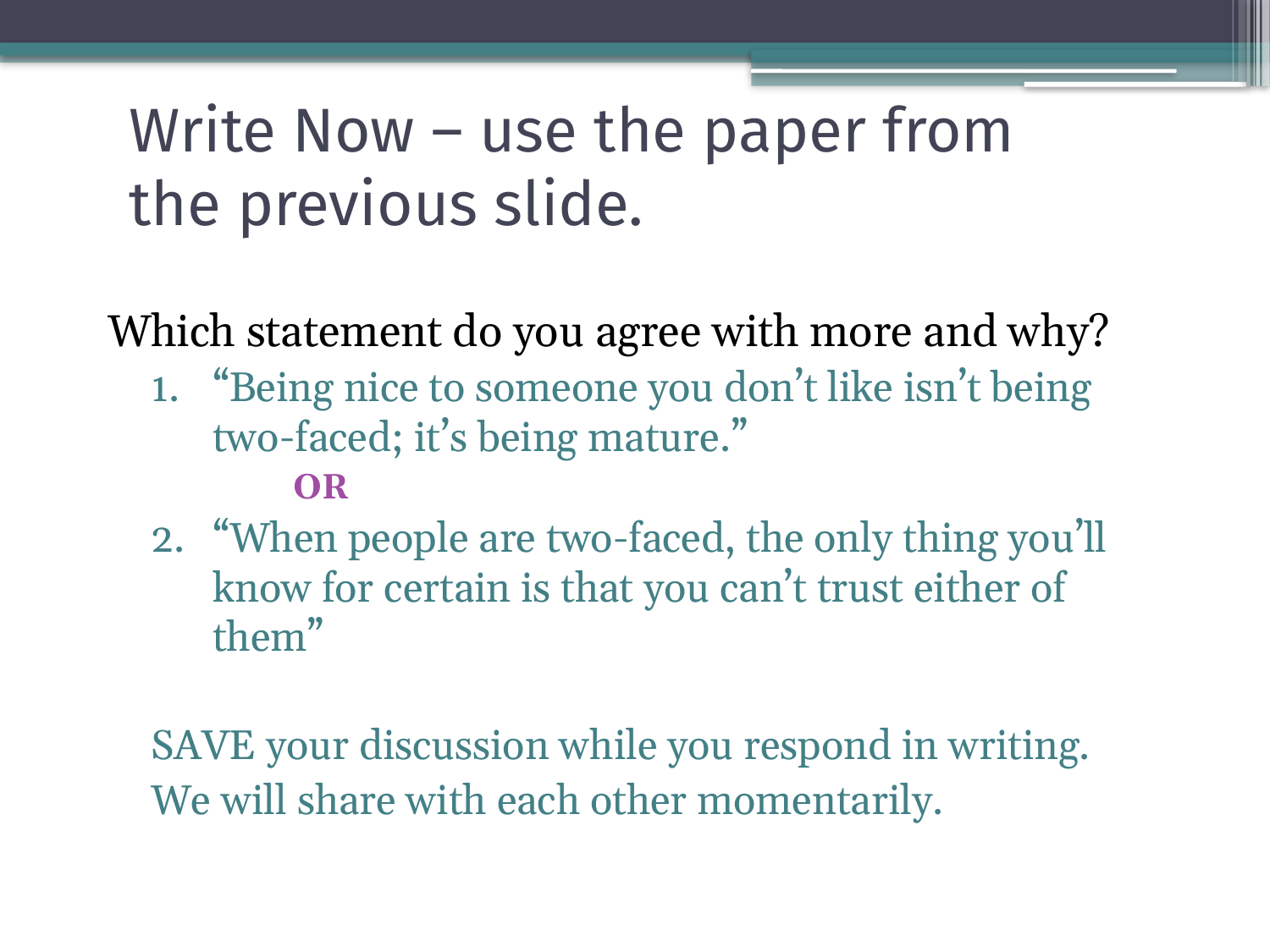

# Write Now – use the paper from the previous slide.
Which statement do you agree with more and why?
“Being nice to someone you don’t like isn’t being two-faced; it’s being mature.”
			OR
“When people are two-faced, the only thing you’ll know for certain is that you can’t trust either of them”

SAVE your discussion while you respond in writing.
We will share with each other momentarily.